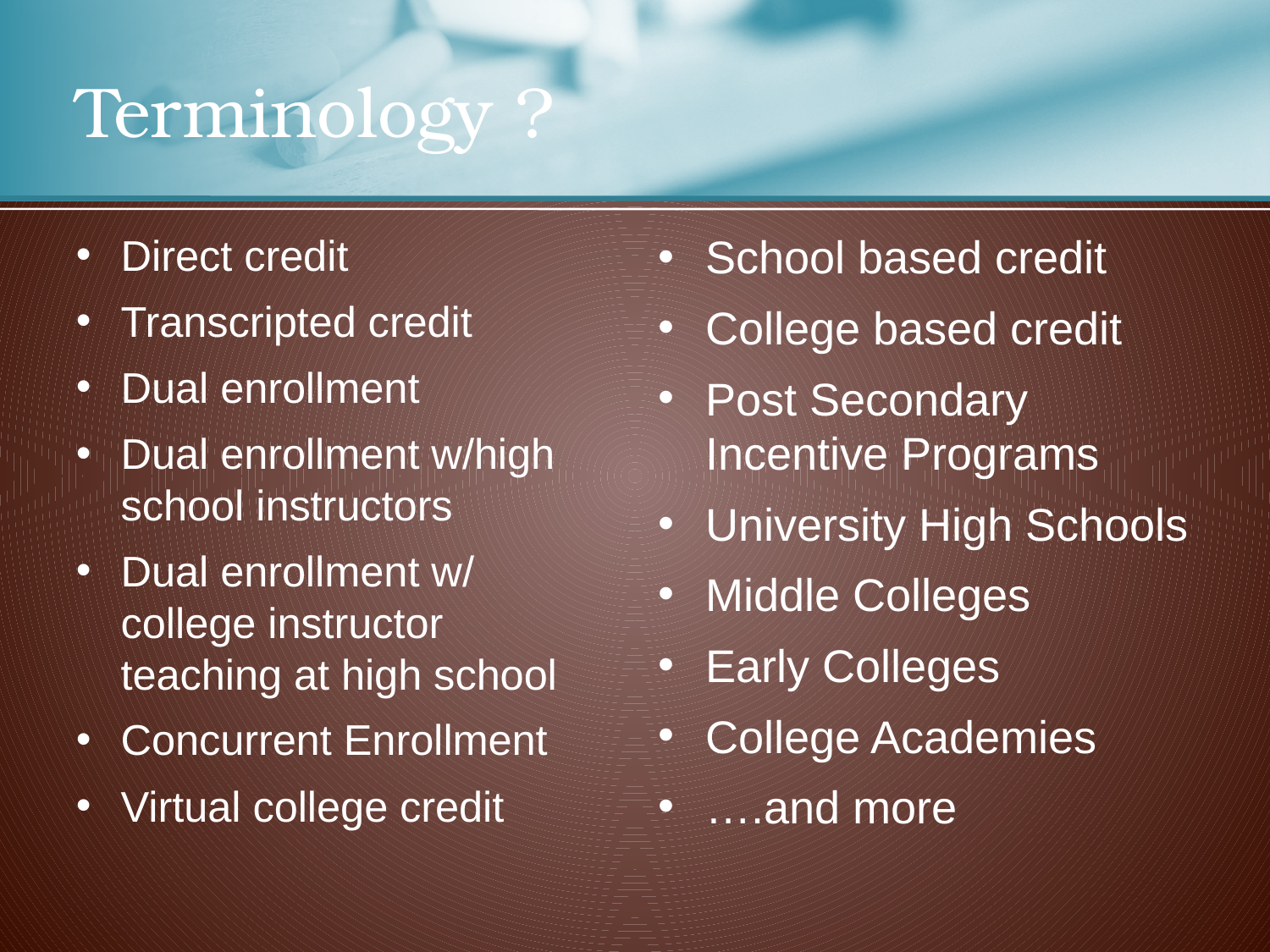

# Terminology ?
Direct credit
Transcripted credit
Dual enrollment
Dual enrollment w/high school instructors
Dual enrollment w/ college instructor teaching at high school
Concurrent Enrollment
Virtual college credit

School based credit
College based credit
Post Secondary Incentive Programs
University High Schools
Middle Colleges
Early Colleges
College Academies
….and more